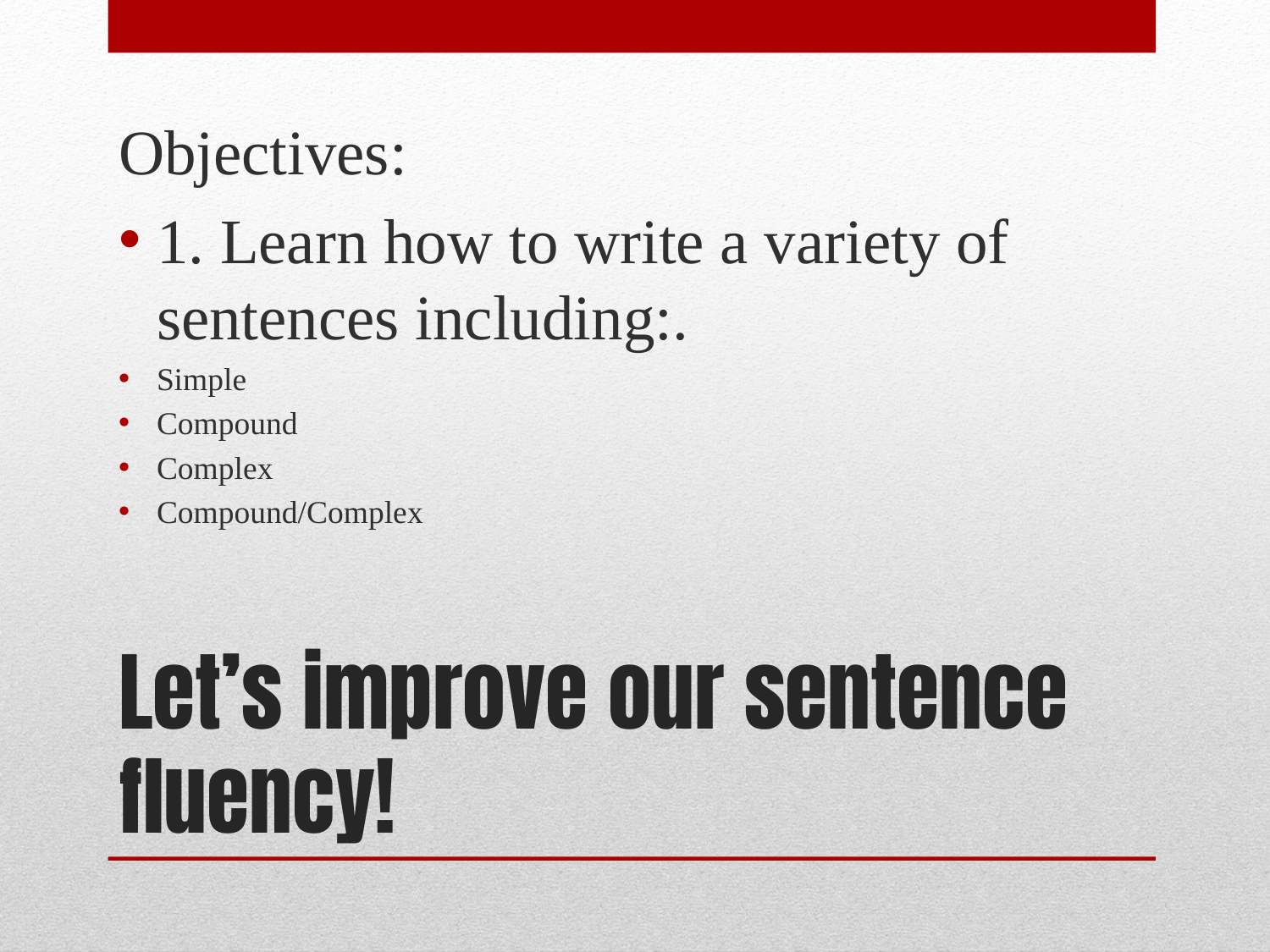

Objectives:
1. Learn how to write a variety of sentences including:.
Simple
Compound
Complex
Compound/Complex

# Let’s improve our sentence fluency!